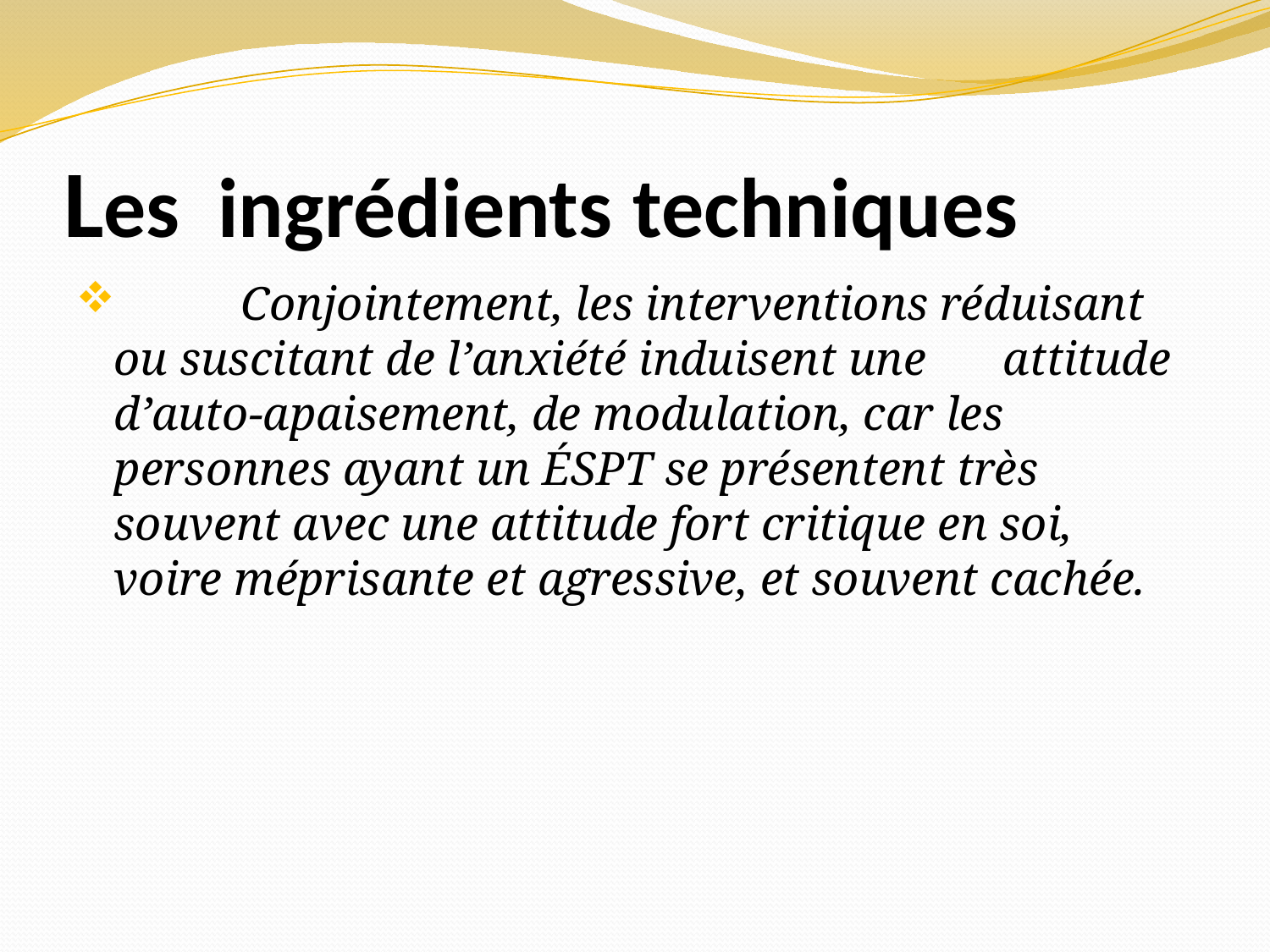

# Les  ingrédients techniques
	Conjointement, les interventions réduisant ou suscitant de l’anxiété induisent une 	attitude d’auto-apaisement, de modulation, car les personnes ayant un ÉSPT se présentent très souvent avec une attitude fort critique en soi, voire méprisante et agressive, et souvent cachée.